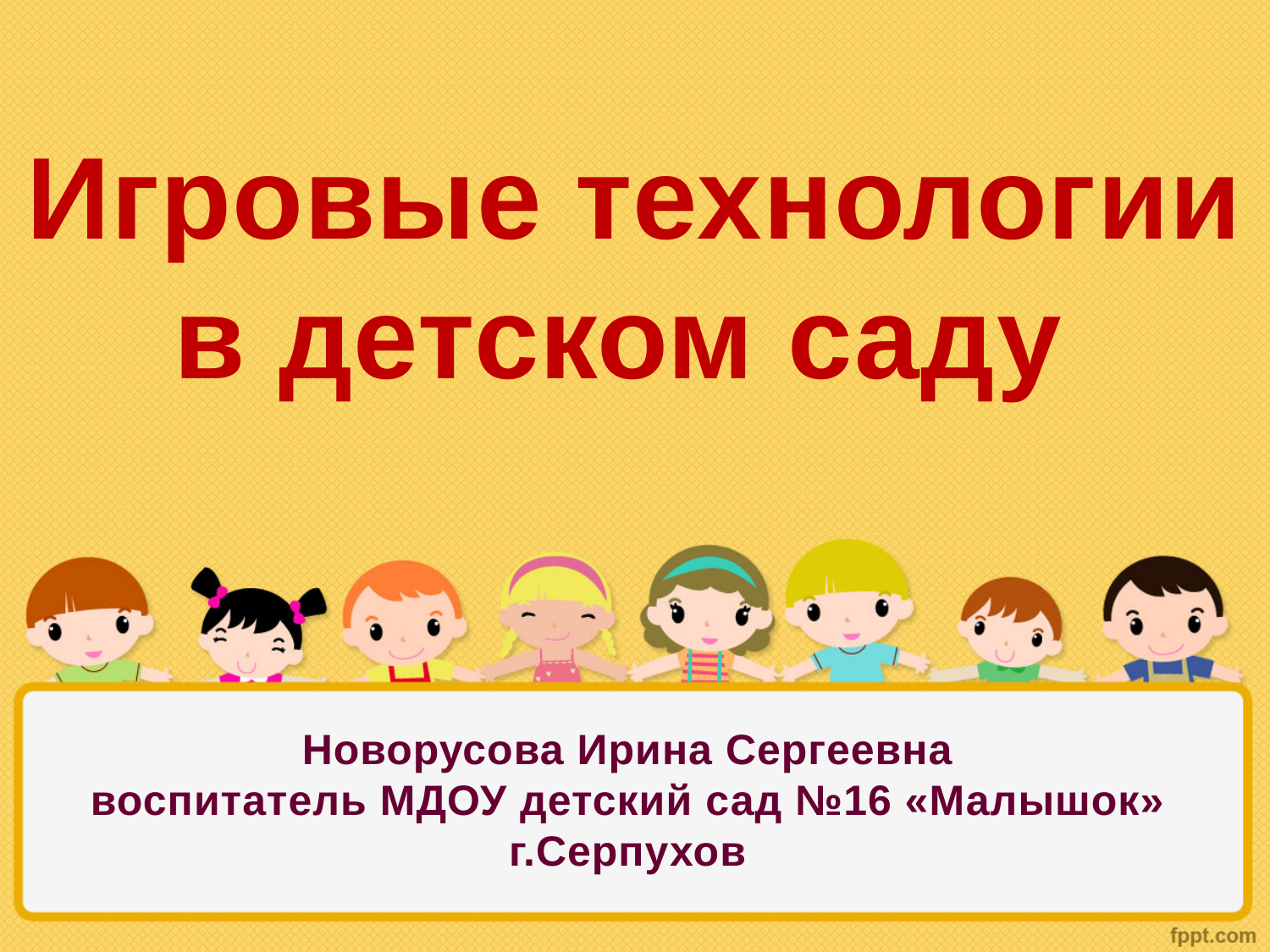

Игровые технологии
в детском саду
Новорусова Ирина Сергеевна
воспитатель МДОУ детский сад №16 «Малышок»
г.Серпухов